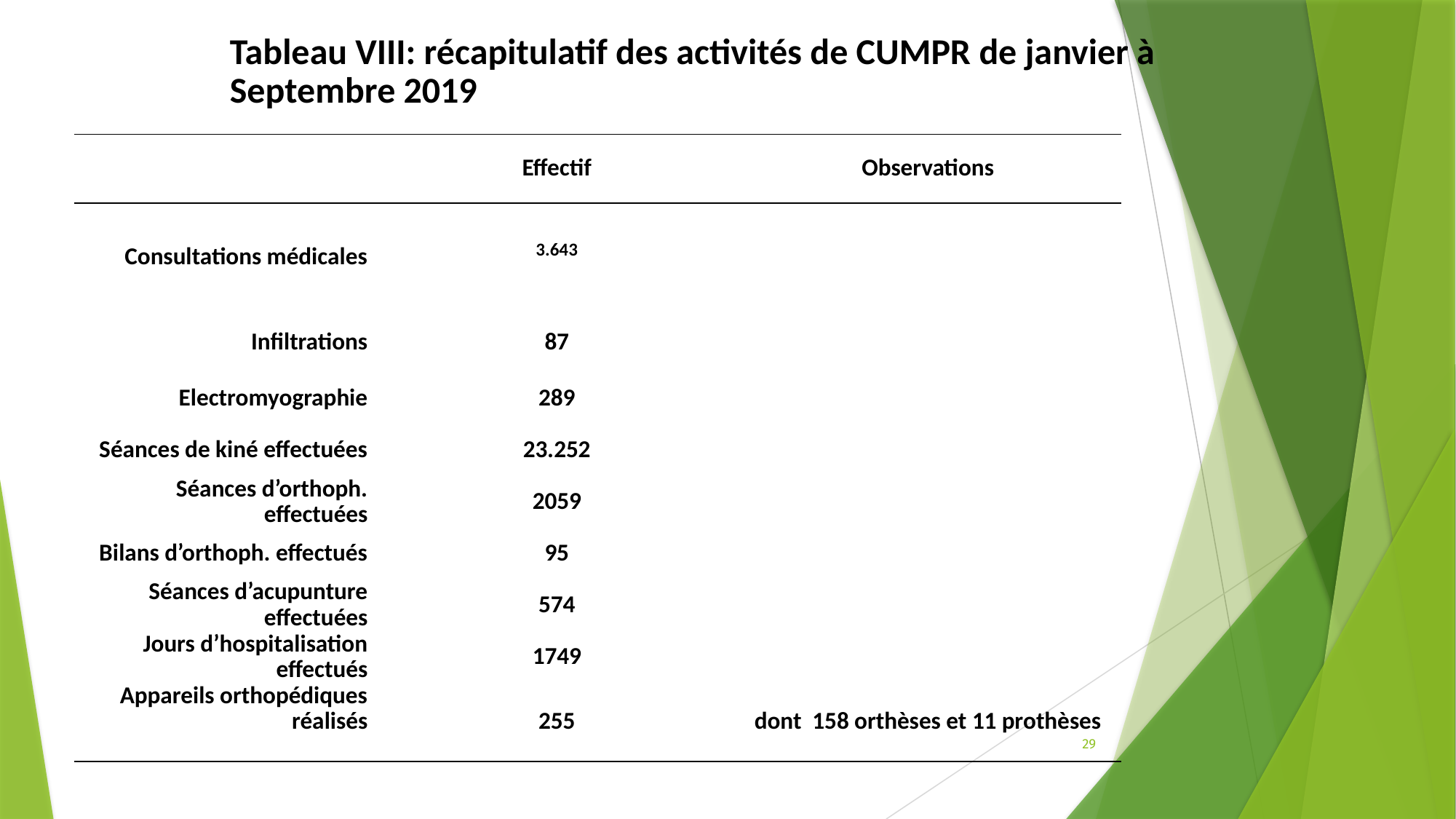

| Tableau VIII: récapitulatif des activités de CUMPR de janvier à Septembre 2019 |
| --- |
|  | Effectif | Observations |
| --- | --- | --- |
| Consultations médicales | 3.643 |  |
| Infiltrations | 87 |  |
| Electromyographie | 289 |  |
| Séances de kiné effectuées | 23.252 |  |
| Séances d’orthoph. effectuées | 2059 |  |
| Bilans d’orthoph. effectués | 95 |  |
| Séances d’acupunture effectuées | 574 |  |
| Jours d’hospitalisation effectués | 1749 |  |
| Appareils orthopédiques réalisés | 255 | dont 158 orthèses et 11 prothèses |
29